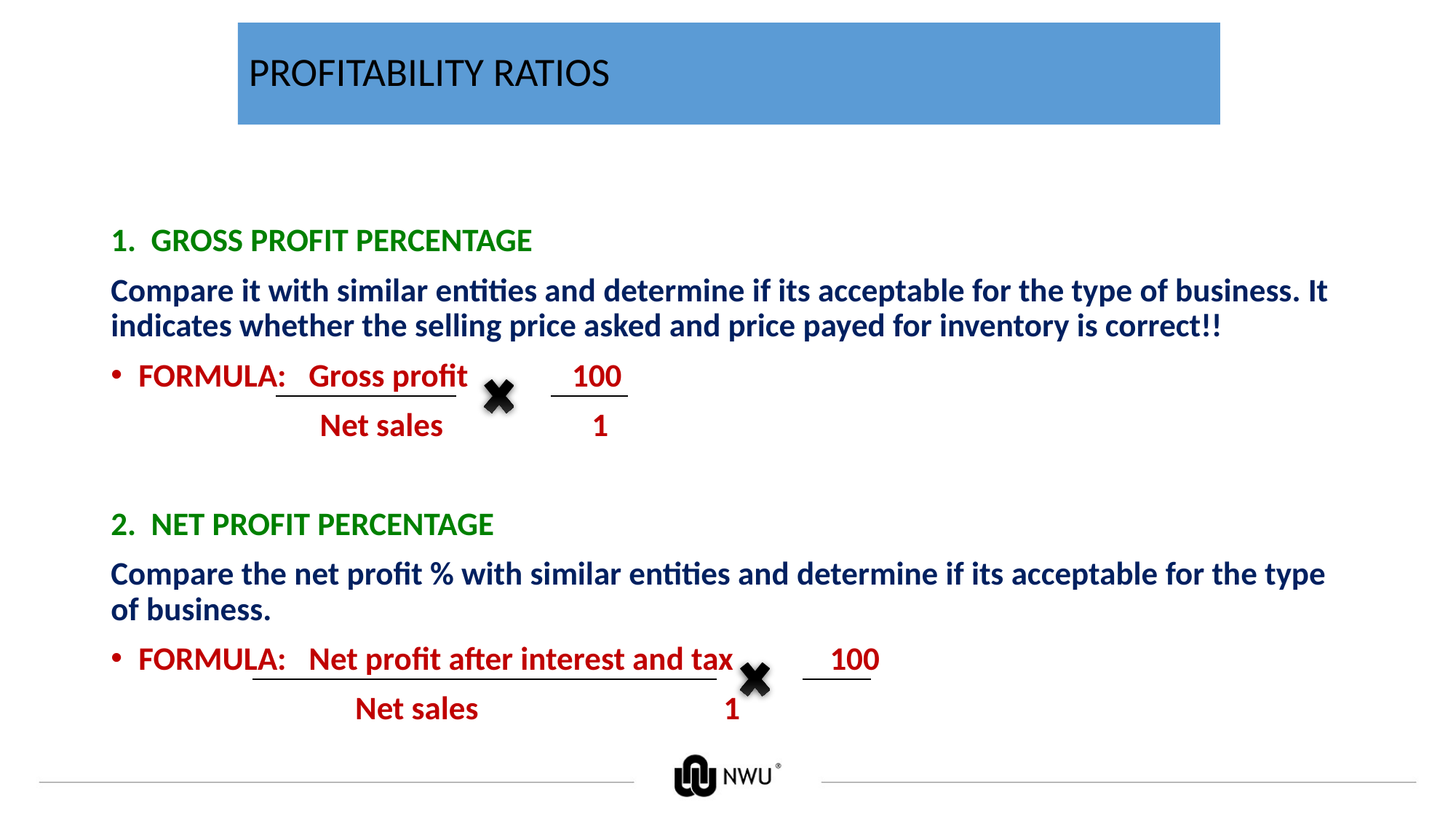

# PROFITABILITY RATIOS
1.  GROSS PROFIT PERCENTAGE
Compare it with similar entities and determine if its acceptable for the type of business. It indicates whether the selling price asked and price payed for inventory is correct!!
FORMULA:   Gross profit              100
                            Net sales                    1

2.  NET PROFIT PERCENTAGE
Compare the net profit % with similar entities and determine if its acceptable for the type of business.
FORMULA:   Net profit after interest and tax             100
		                   Net sales                                 1